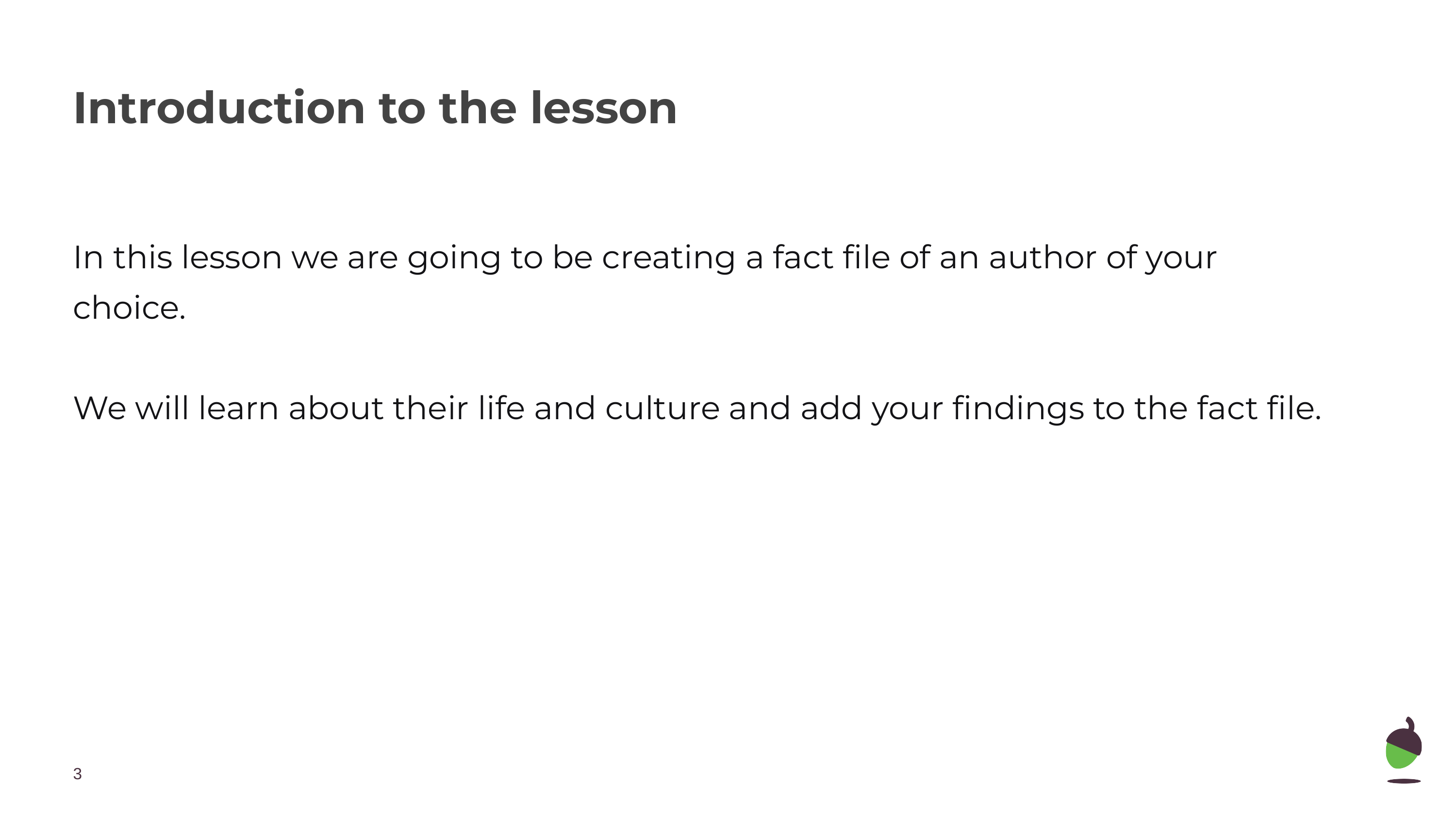

# Introduction to the lesson

In this lesson we are going to be creating a fact file of an author of your choice.

We will learn about their life and culture and add your findings to the fact file.

3